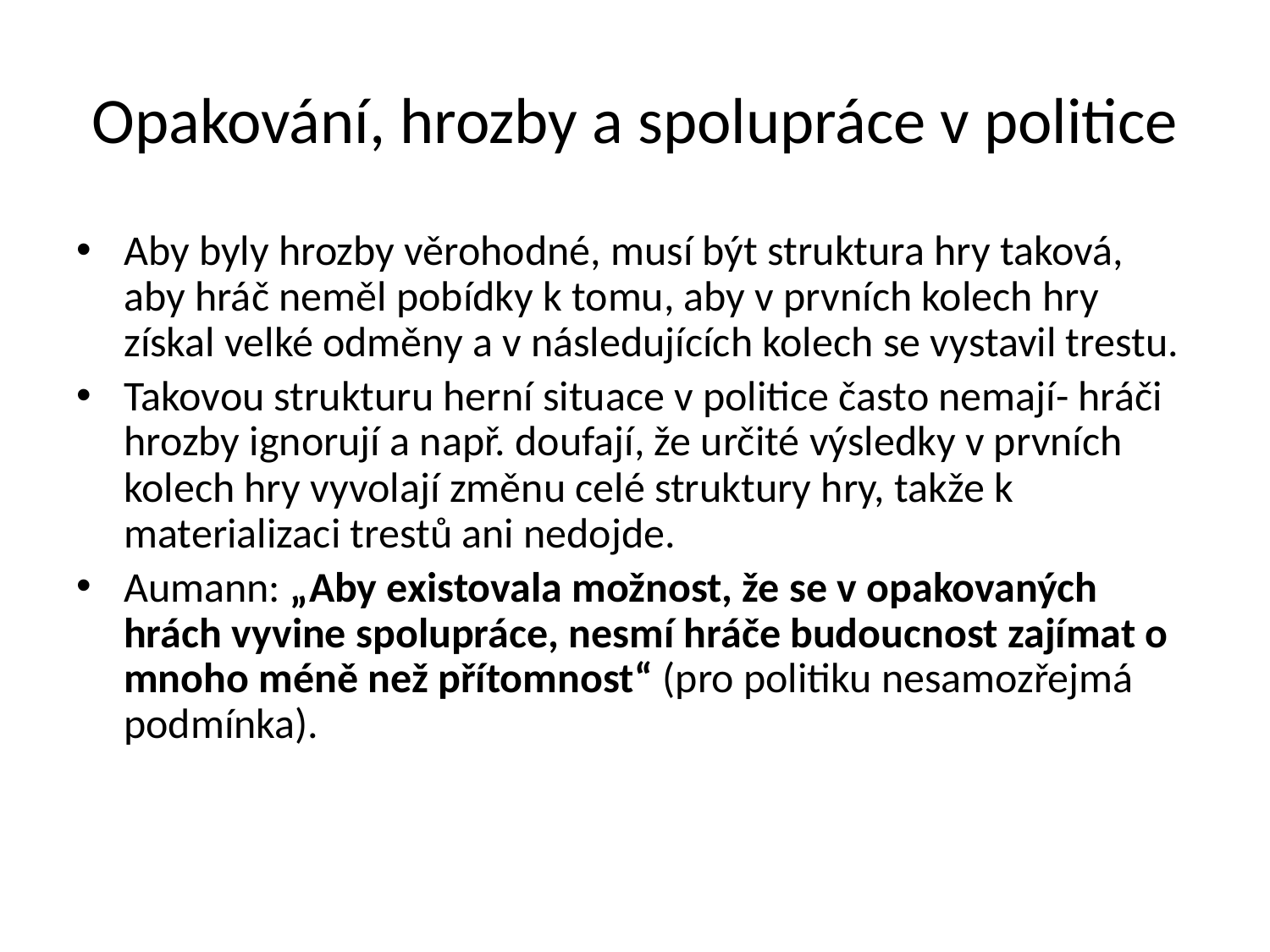

# Opakování, hrozby a spolupráce v politice
Aby byly hrozby věrohodné, musí být struktura hry taková, aby hráč neměl pobídky k tomu, aby v prvních kolech hry získal velké odměny a v následujících kolech se vystavil trestu.
Takovou strukturu herní situace v politice často nemají- hráči hrozby ignorují a např. doufají, že určité výsledky v prvních kolech hry vyvolají změnu celé struktury hry, takže k materializaci trestů ani nedojde.
Aumann: „Aby existovala možnost, že se v opakovaných hrách vyvine spolupráce, nesmí hráče budoucnost zajímat o mnoho méně než přítomnost“ (pro politiku nesamozřejmá podmínka).